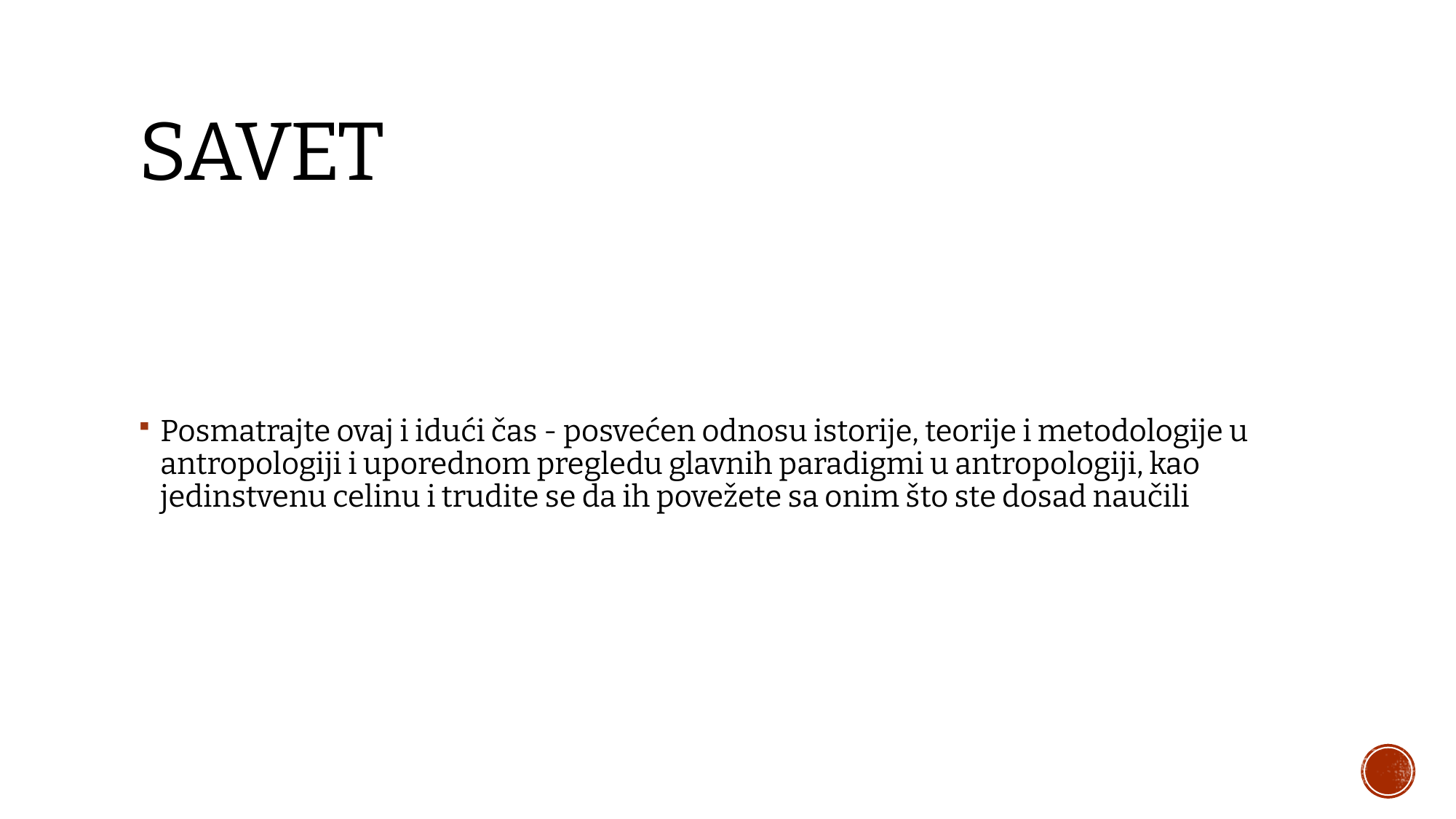

# Savet

Posmatrajte ovaj i idući čas - posvećen odnosu istorije, teorije i metodologije u antropologiji i uporednom pregledu glavnih paradigmi u antropologiji, kao jedinstvenu celinu i trudite se da ih povežete sa onim što ste dosad naučili